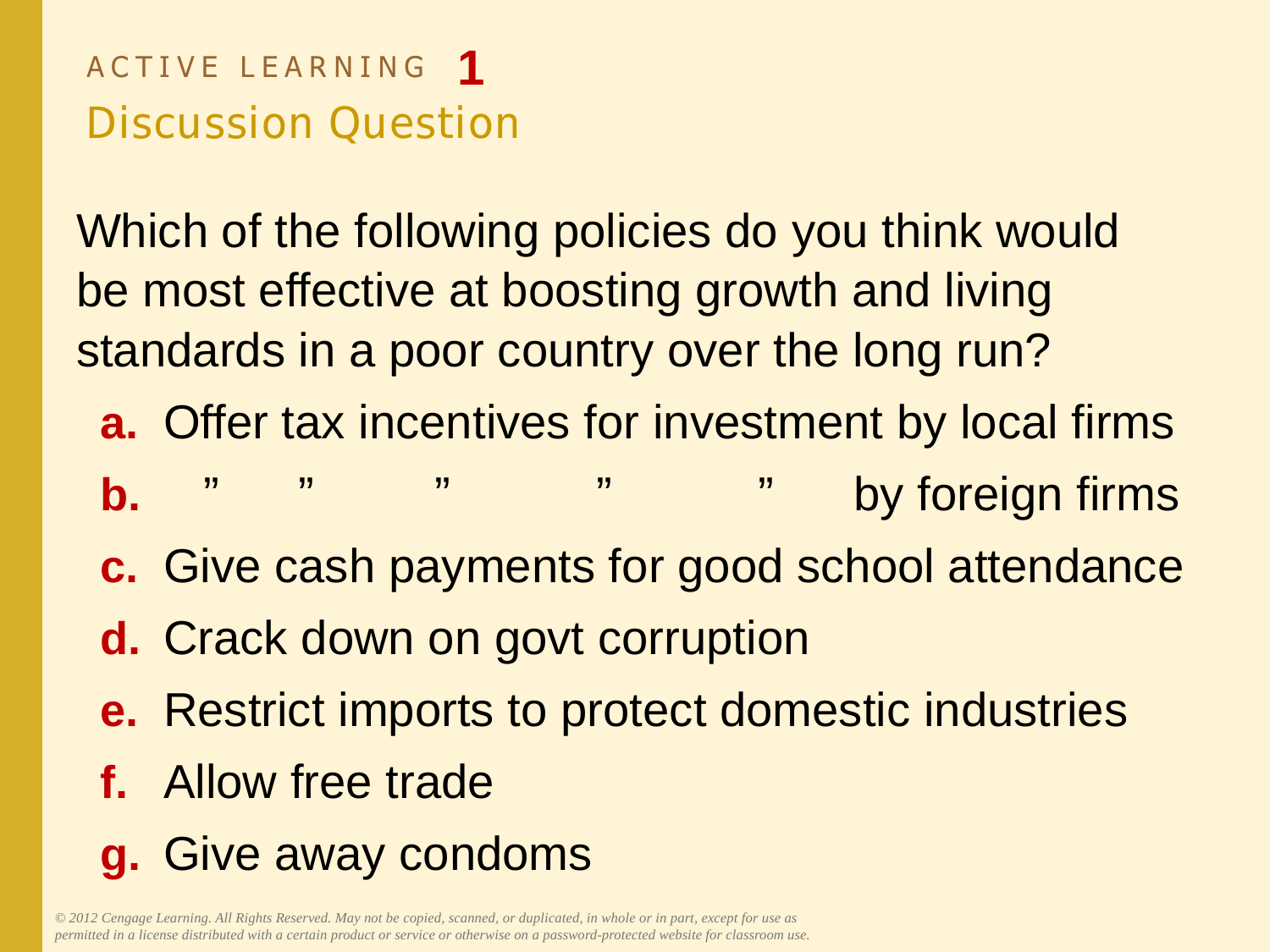

# ACTIVE LEARNING   1 Discussion Question
Which of the following policies do you think would
be most effective at boosting growth and living standards in a poor country over the long run?
a.	Offer tax incentives for investment by local firms
b.	   ”      ”         ”           ”           ”      by foreign firms
c.	Give cash payments for good school attendance
d.	Crack down on govt corruption
e.	Restrict imports to protect domestic industries
f.	Allow free trade
g.	Give away condoms
© 2012 Cengage Learning. All Rights Reserved. May not be copied, scanned, or duplicated, in whole or in part, except for use as permitted in a license distributed with a certain product or service or otherwise on a password-protected website for classroom use.